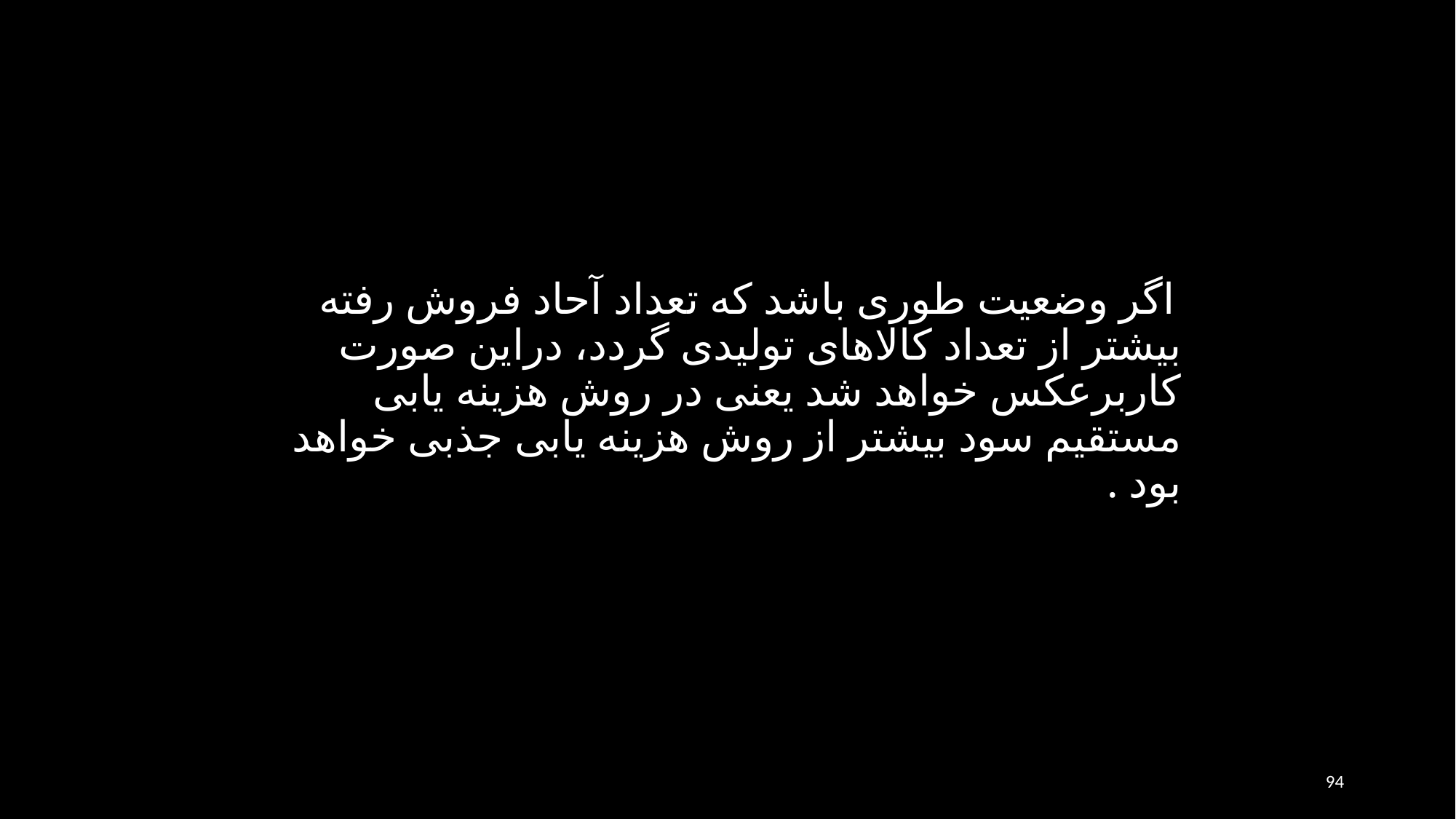

اگر وضعیت طوری باشد که تعداد آحاد فروش رفته  بیشتر از تعداد کالاهای تولیدی گردد، دراین صورت کاربرعکس خواهد شد یعنی در روش هزینه یابی مستقیم سود بیشتر از روش هزینه یابی جذبی خواهد بود .
94